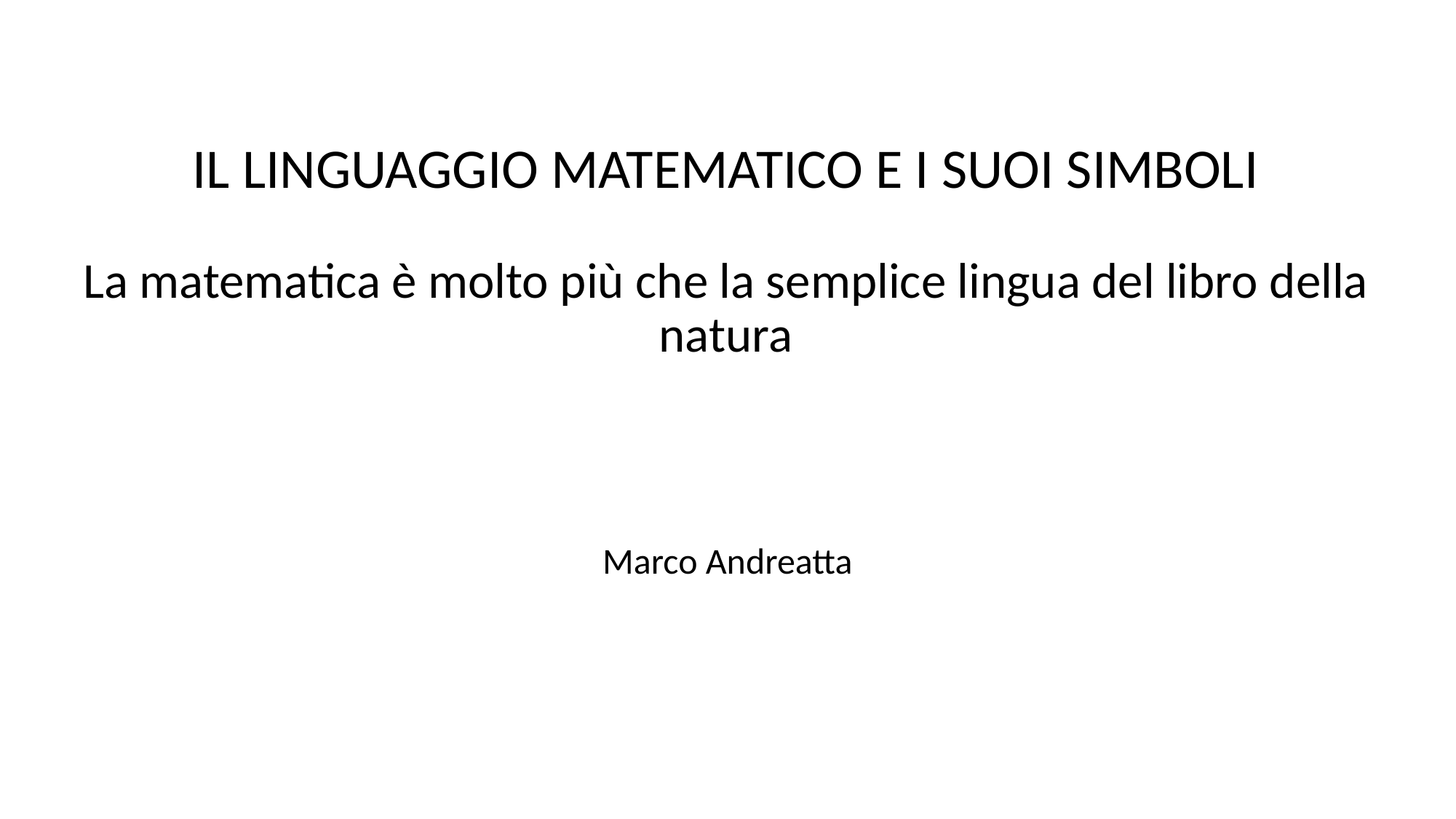

# IL LINGUAGGIO MATEMATICO E I SUOI SIMBOLI La matematica è molto più che la semplice lingua del libro della natura
Marco Andreatta